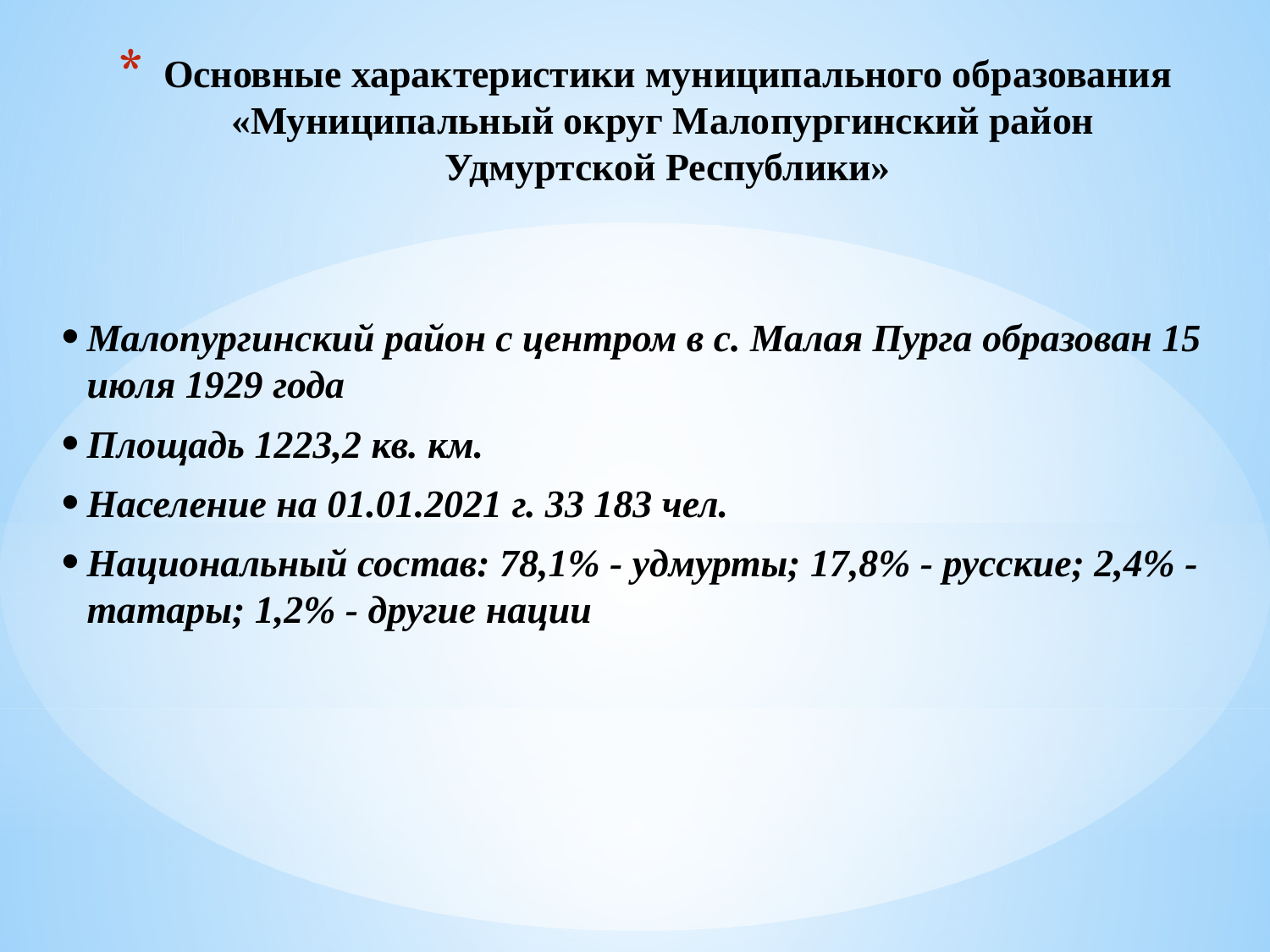

# Основные характеристики муниципального образования «Муниципальный округ Малопургинский район Удмуртской Республики»
Малопургинский район с центром в с. Малая Пурга образован 15 июля 1929 года
Площадь 1223,2 кв. км.
Население на 01.01.2021 г. 33 183 чел.
Национальный состав: 78,1% - удмурты; 17,8% - русские; 2,4% - татары; 1,2% - другие нации